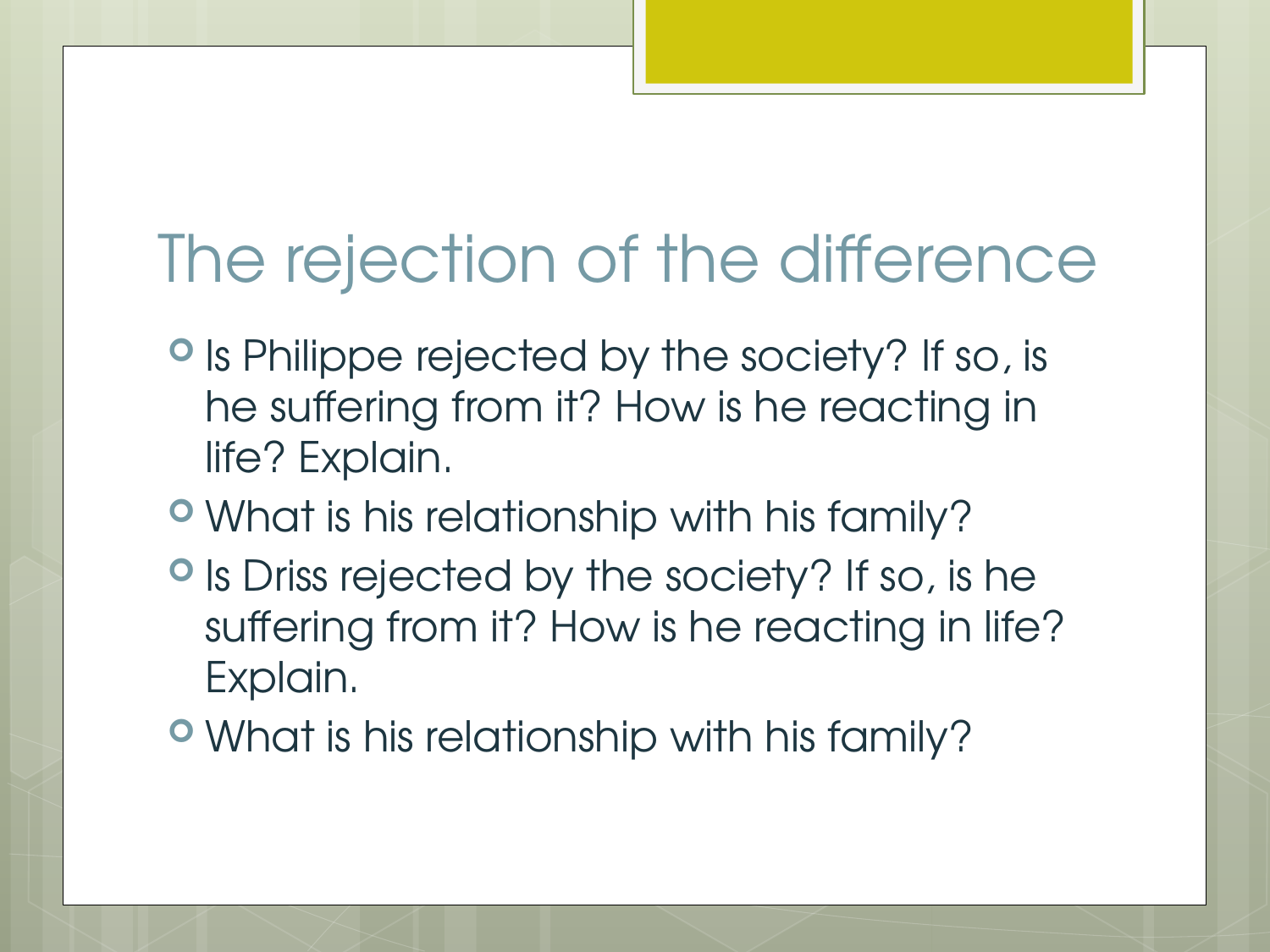

# The rejection of the difference
Is Philippe rejected by the society? If so, is he suffering from it? How is he reacting in life? Explain.
What is his relationship with his family?
Is Driss rejected by the society? If so, is he suffering from it? How is he reacting in life? Explain.
What is his relationship with his family?